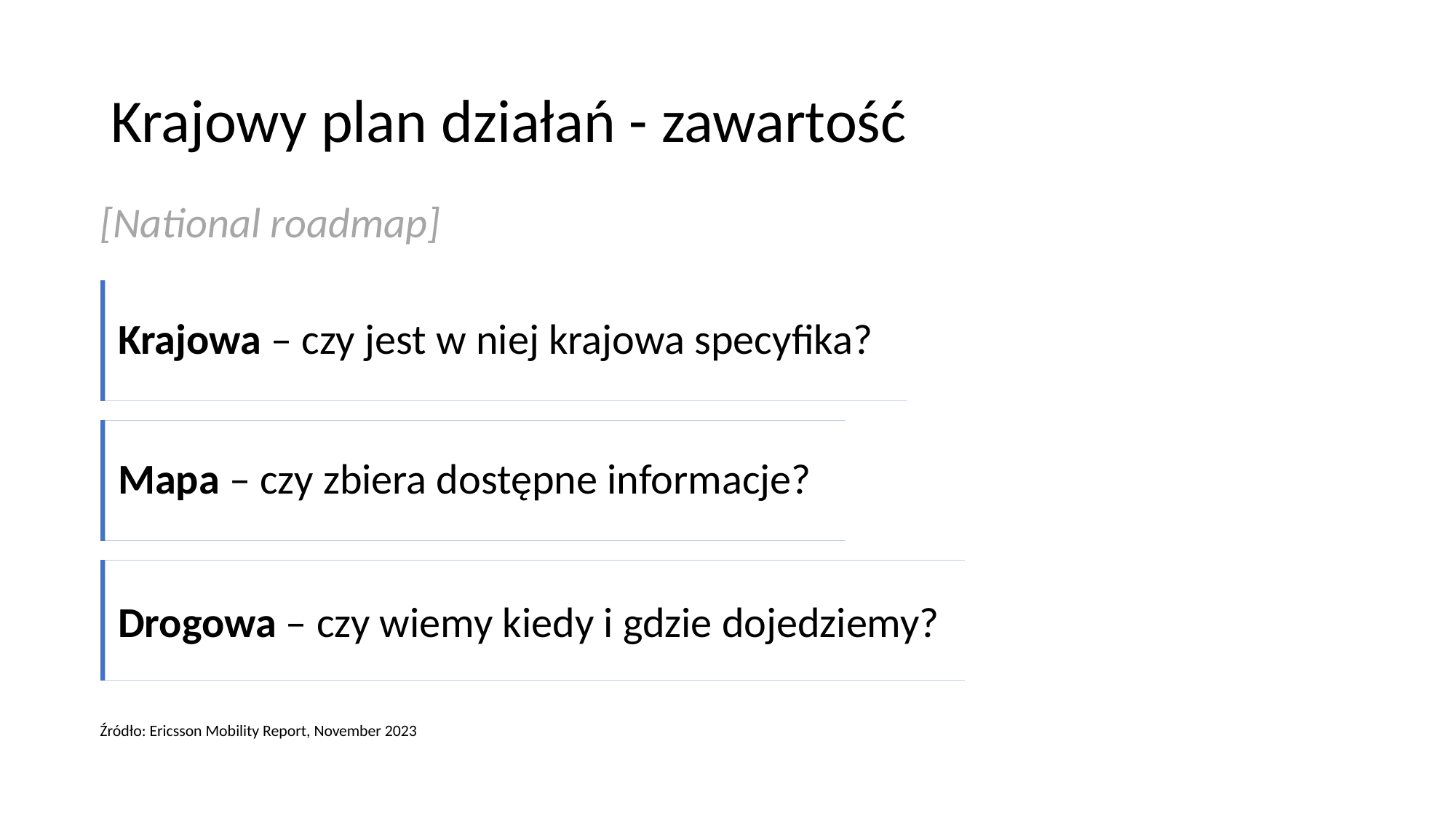

# Krajowy plan działań - zawartość
[National roadmap]
Krajowa – czy jest w niej krajowa specyfika?
Mapa – czy zbiera dostępne informacje?
Drogowa – czy wiemy kiedy i gdzie dojedziemy?
Źródło: Ericsson Mobility Report, November 2023